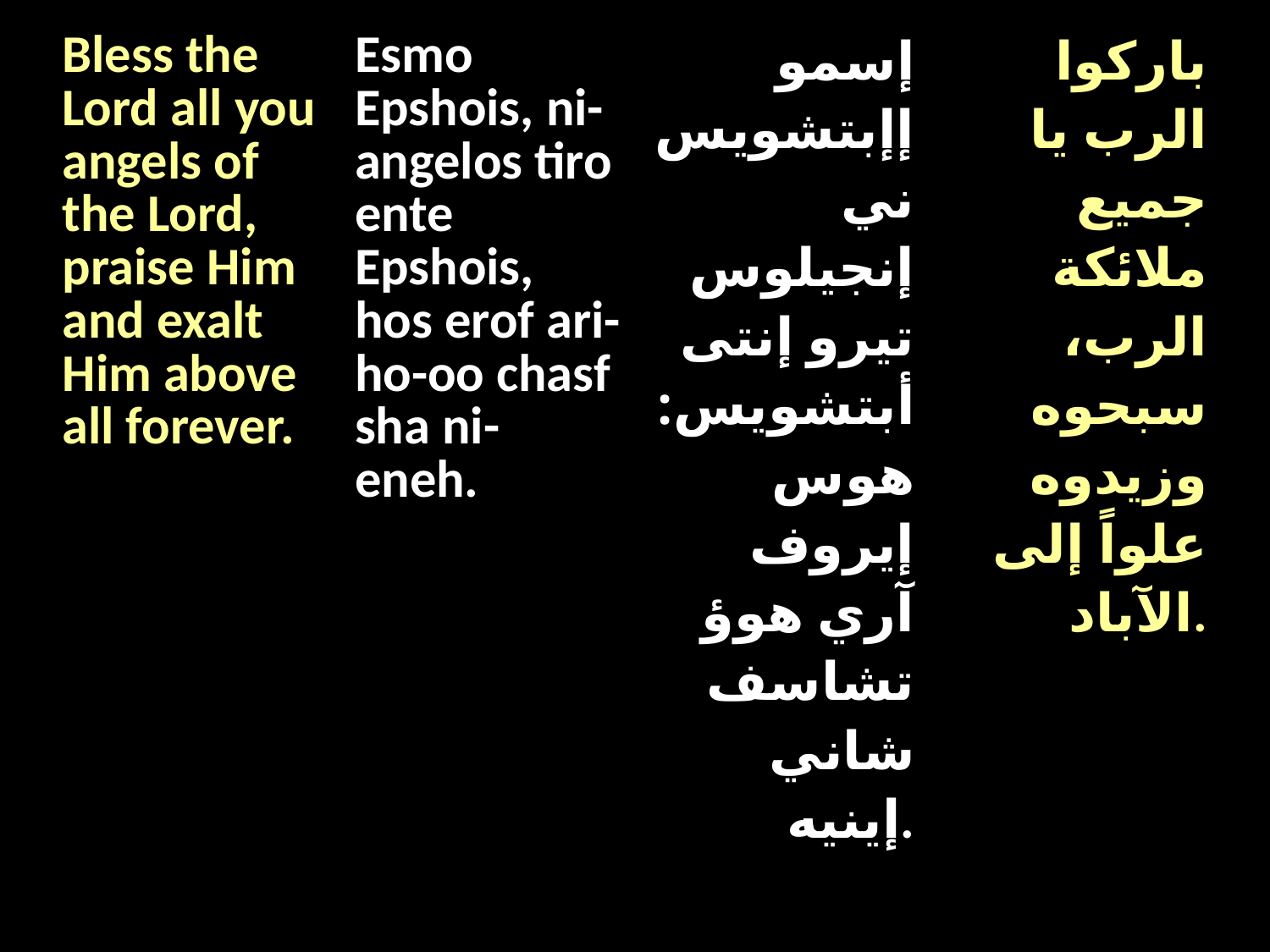

| Bless the Lord all you angels of the Lord, praise Him and exalt Him above all forever. | Esmo Epshois, ni-angelos tiro ente Epshois, hos erof ari-ho-oo chasf sha ni-eneh. | إسمو إإبتشويس ني إنجيلوس تيرو إنتى أبتشويس: هوس إيروف آري هوؤ تشاسف شاني إينيه. | باركوا الرب يا جميع ملائكة الرب، سبحوه وزيدوه علواً إلى الآباد. |
| --- | --- | --- | --- |